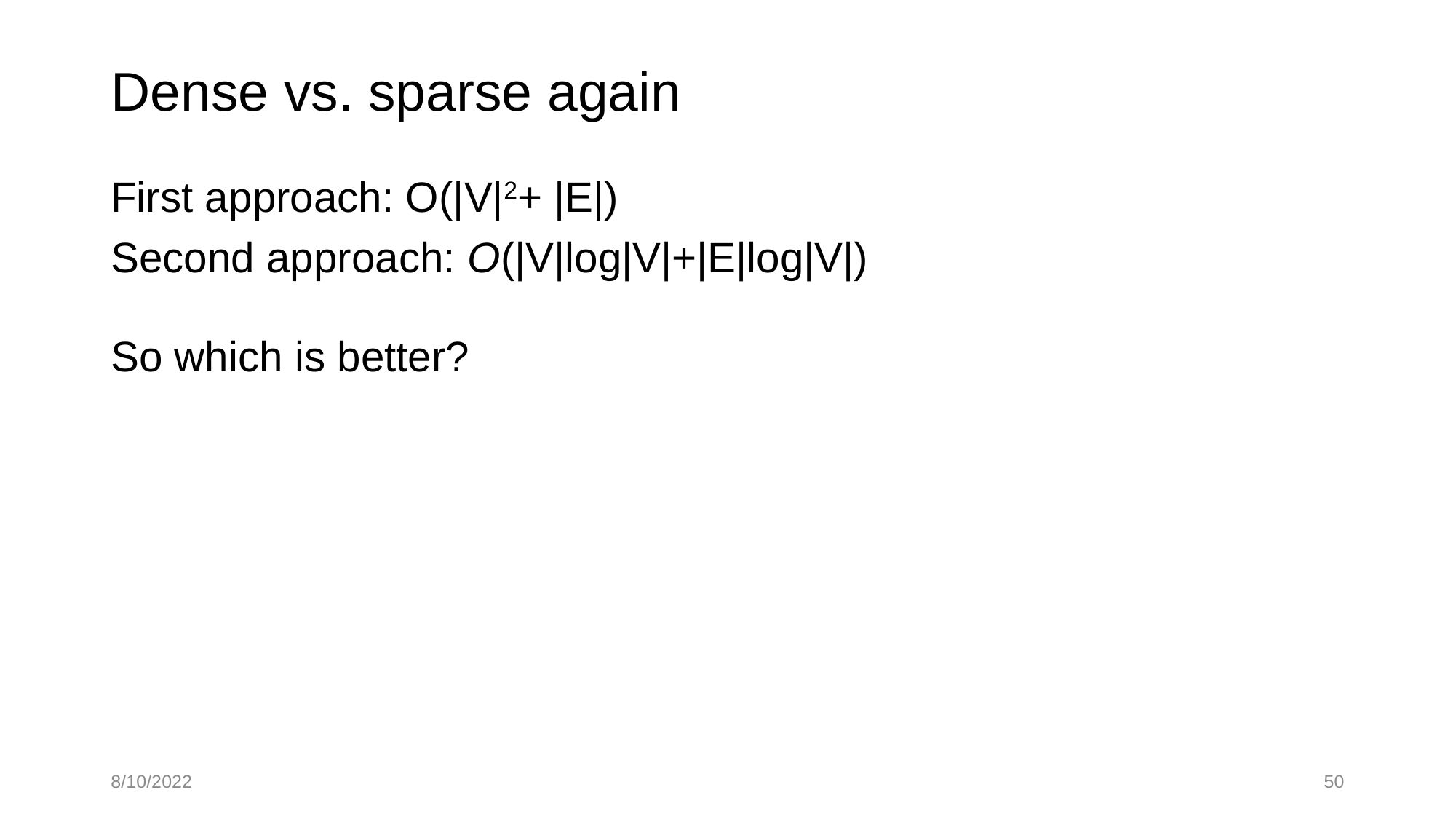

# Dense vs. sparse again
First approach: O(|V|2+ |E|)
Second approach: O(|V|log|V|+|E|log|V|)

So which is better?

8/10/2022
50